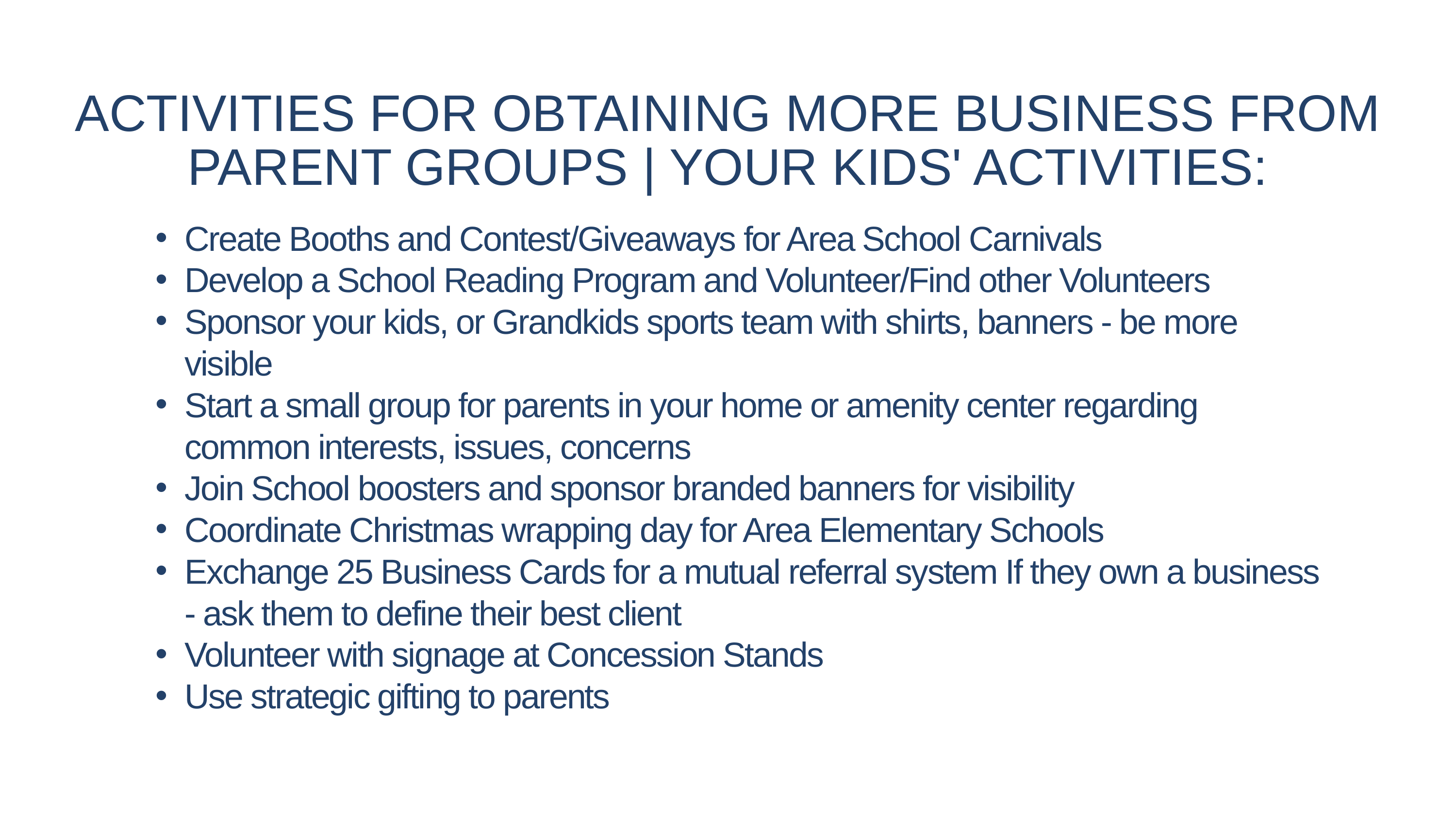

ACTIVITIES FOR OBTAINING MORE BUSINESS FROM PARENT GROUPS | YOUR KIDS' ACTIVITIES:
Create Booths and Contest/Giveaways for Area School Carnivals
Develop a School Reading Program and Volunteer/Find other Volunteers
Sponsor your kids, or Grandkids sports team with shirts, banners - be more visible
Start a small group for parents in your home or amenity center regarding common interests, issues, concerns
Join School boosters and sponsor branded banners for visibility
Coordinate Christmas wrapping day for Area Elementary Schools
Exchange 25 Business Cards for a mutual referral system If they own a business - ask them to define their best client
Volunteer with signage at Concession Stands
Use strategic gifting to parents